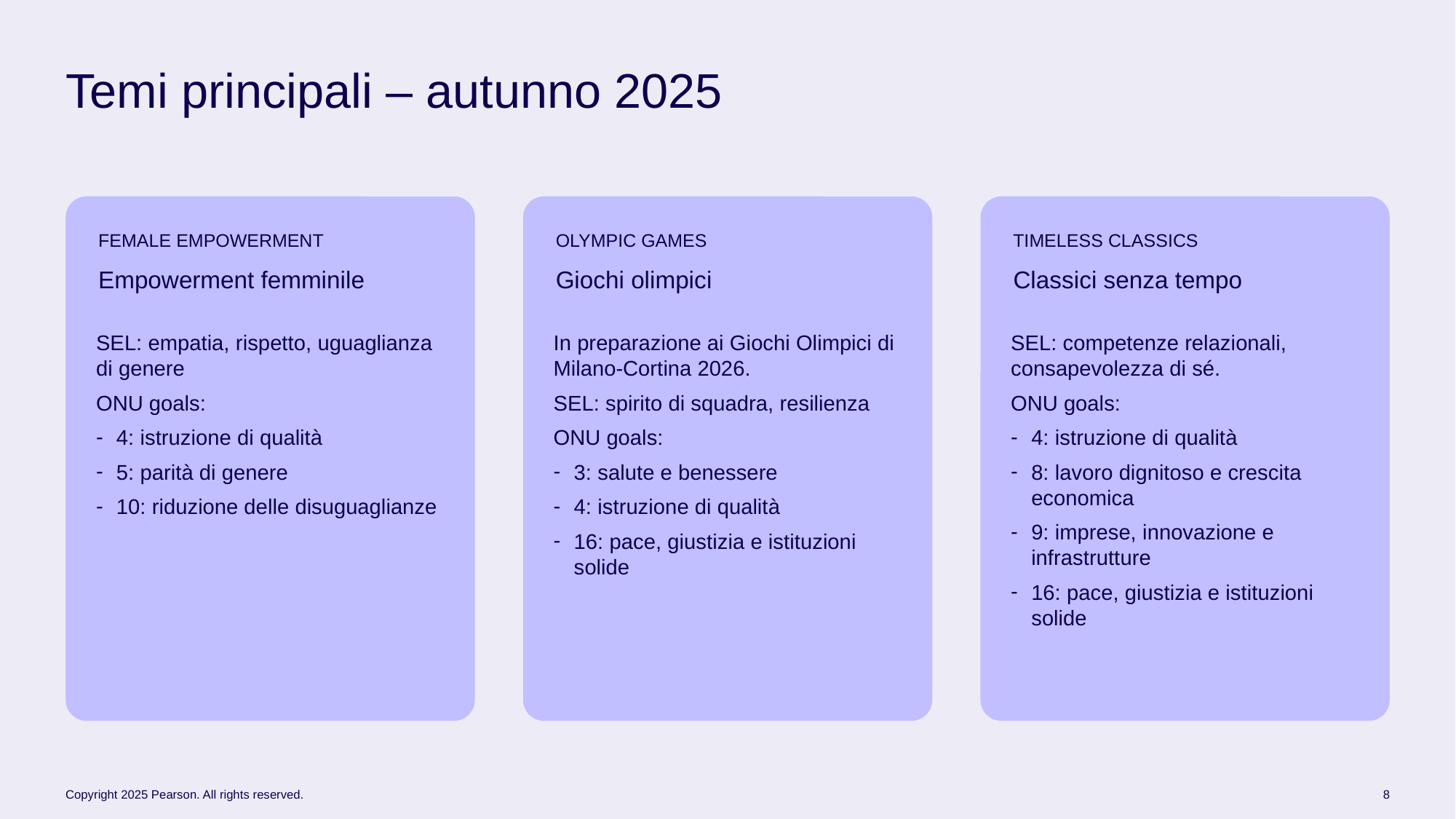

# Temi principali – autunno 2025
Female empowerment
Olympic games
Timeless classics
Empowerment femminile
Giochi olimpici
Classici senza tempo
SEL: empatia, rispetto, uguaglianza di genere
ONU goals:
4: istruzione di qualità
5: parità di genere
10: riduzione delle disuguaglianze
In preparazione ai Giochi Olimpici di Milano-Cortina 2026.
SEL: spirito di squadra, resilienza
ONU goals:
3: salute e benessere
4: istruzione di qualità
16: pace, giustizia e istituzioni solide

SEL: competenze relazionali, consapevolezza di sé.
ONU goals:
4: istruzione di qualità
8: lavoro dignitoso e crescita economica
9: imprese, innovazione e infrastrutture
16: pace, giustizia e istituzioni solide

Copyright 2025 Pearson. All rights reserved.
8